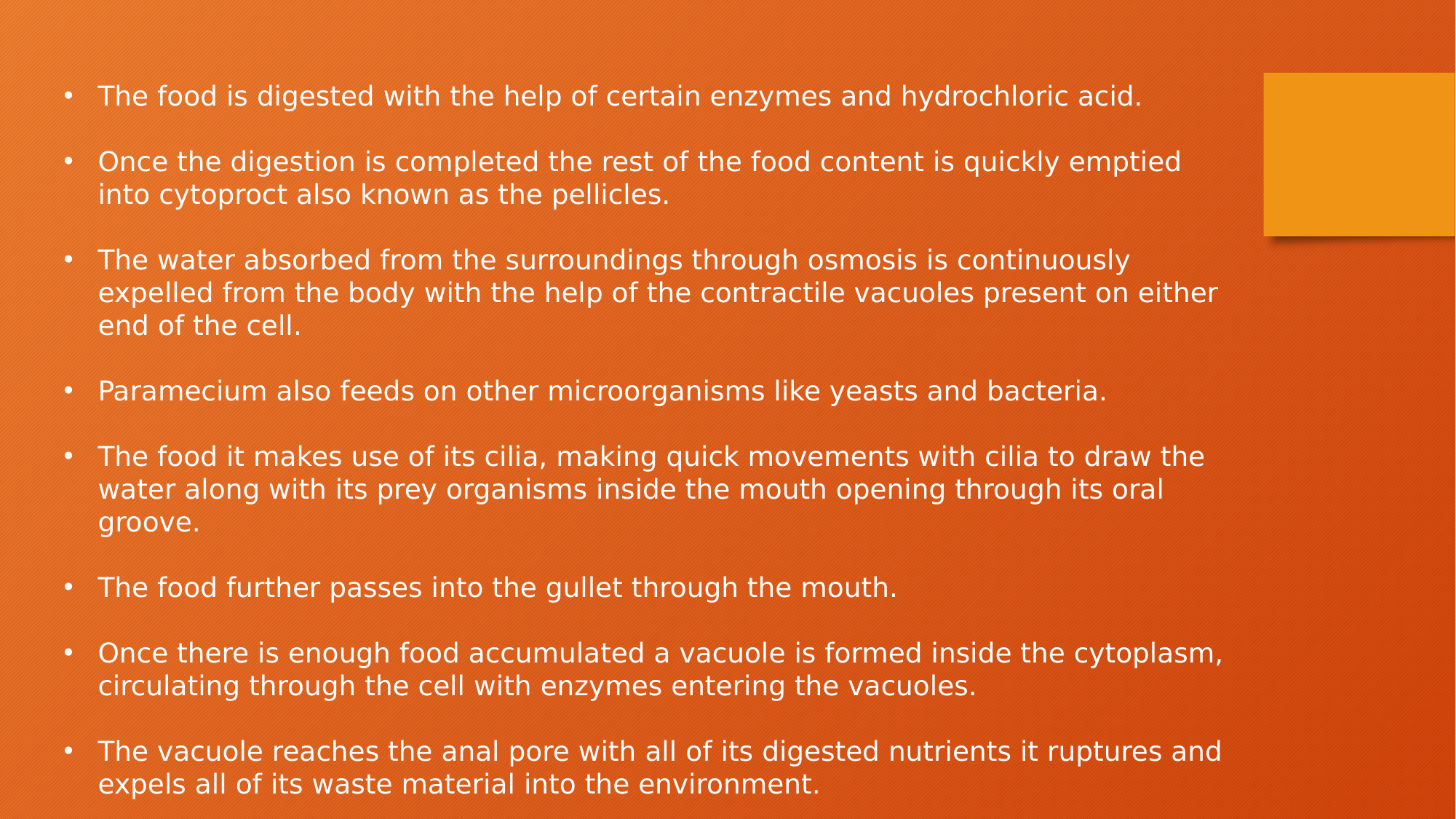

The food is digested with the help of certain enzymes and hydrochloric acid.

Once the digestion is completed the rest of the food content is quickly emptied into cytoproct also known as the pellicles.

The water absorbed from the surroundings through osmosis is continuously expelled from the body with the help of the contractile vacuoles present on either end of the cell.

Paramecium also feeds on other microorganisms like yeasts and bacteria.

The food it makes use of its cilia, making quick movements with cilia to draw the water along with its prey organisms inside the mouth opening through its oral groove.

The food further passes into the gullet through the mouth.

Once there is enough food accumulated a vacuole is formed inside the cytoplasm, circulating through the cell with enzymes entering the vacuoles.

The vacuole reaches the anal pore with all of its digested nutrients it ruptures and expels all of its waste material into the environment.